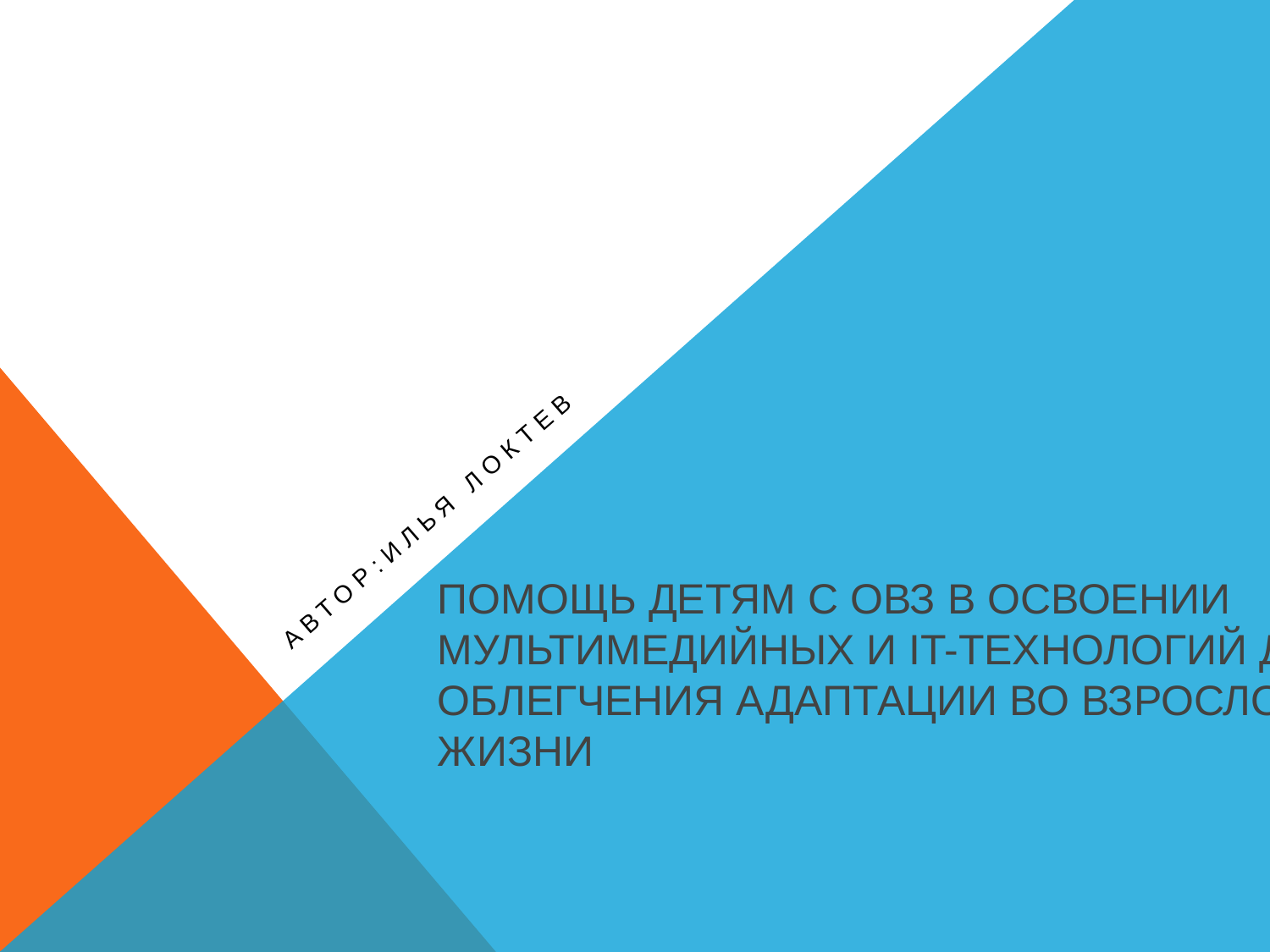

Автор:Илья локтев
# Помощь детям с ОВЗ в освоении мультимедийных и IT-технологий для облегчения адаптации во взрослой жизни